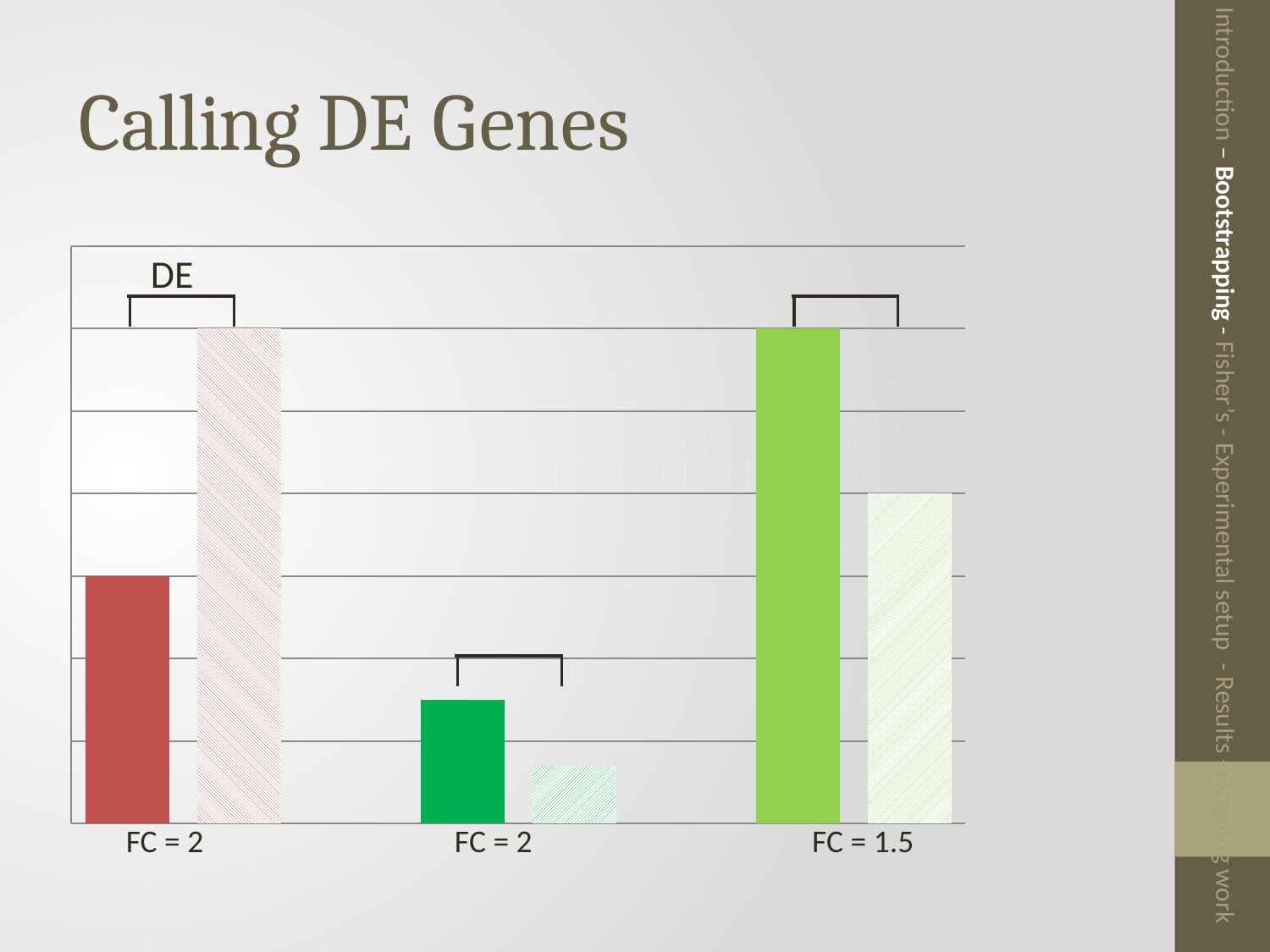

# Calling DE Genes

### Chart

| Category |  |
|---|---|
DE
Introduction – Bootstrapping - Fisher’s - Experimental setup  - Results - Ongoing work

    FC = 2                                   FC = 2                                       FC = 1.5